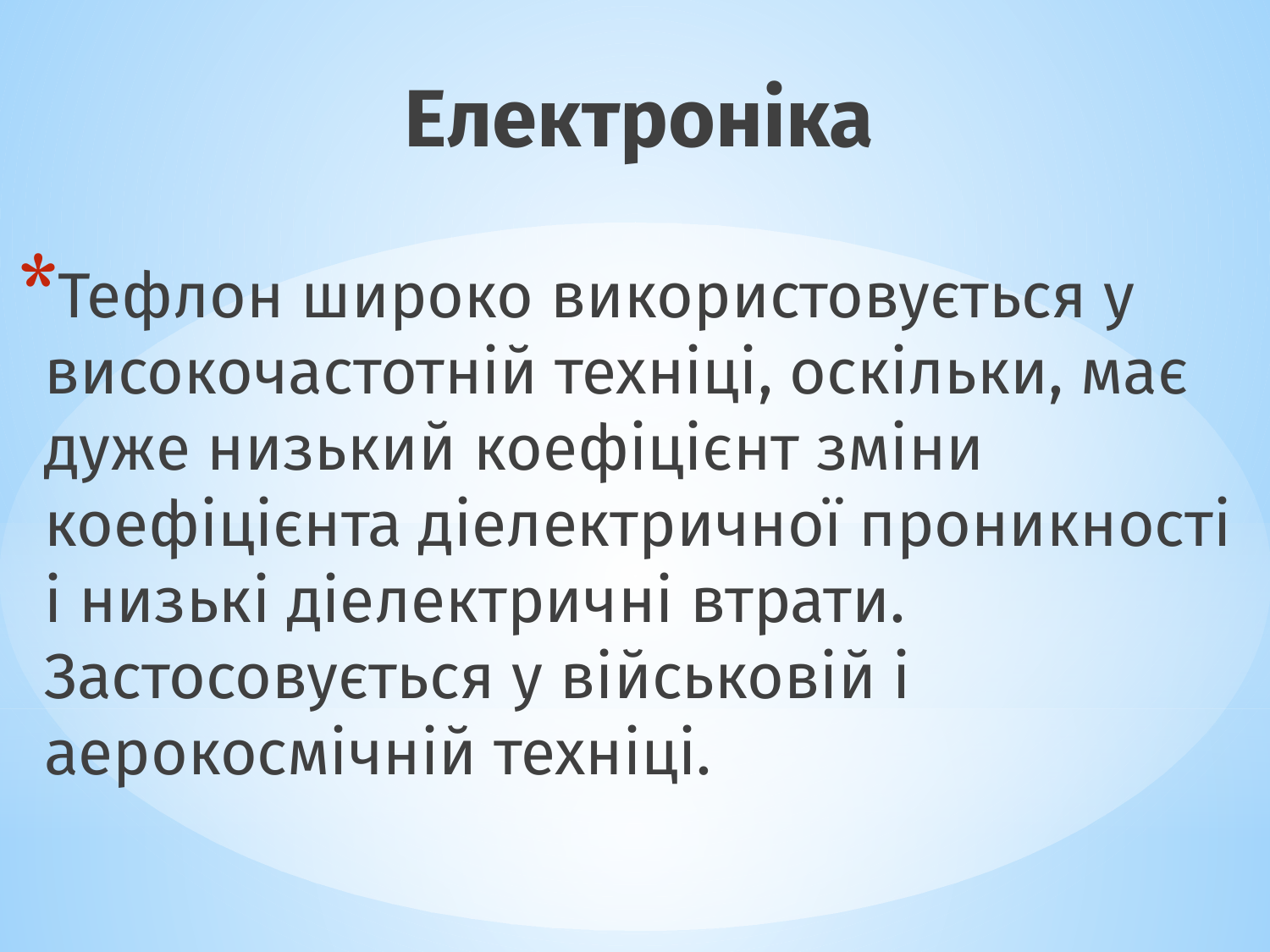

Електроніка
Тефлон широко використовується у високочастотній техніці, оскільки, має дуже низький коефіцієнт зміни коефіцієнта діелектричної проникності і низькі діелектричні втрати. Застосовується у військовій і аерокосмічній техніці.